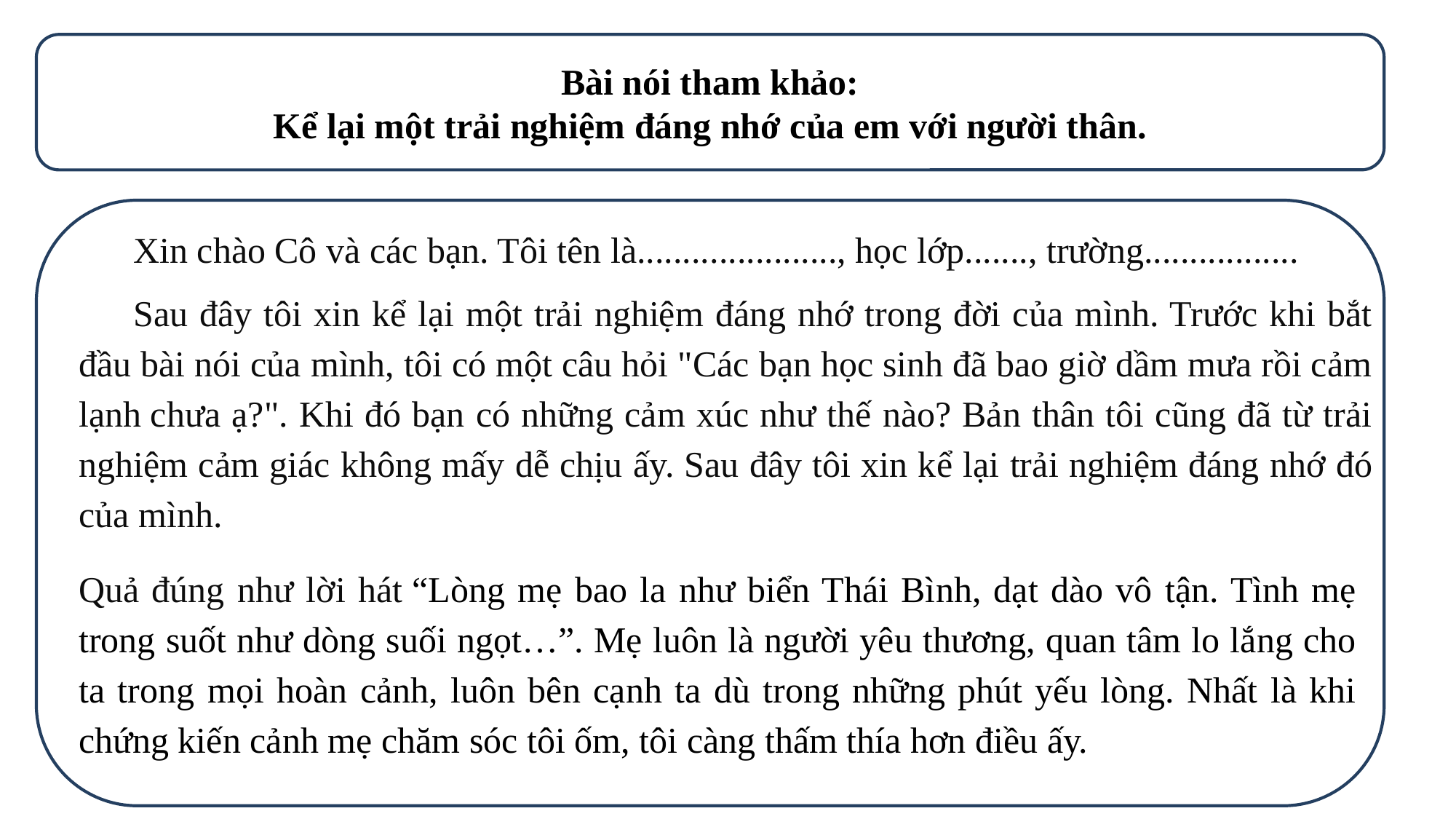

Bài nói tham khảo:
Kể lại một trải nghiệm đáng nhớ của em với người thân.

Xin chào Cô và các bạn. Tôi tên là......................, học lớp......., trường.................
Sau đây tôi xin kể lại một trải nghiệm đáng nhớ trong đời của mình. Trước khi bắt đầu bài nói của mình, tôi có một câu hỏi "Các bạn học sinh đã bao giờ dầm mưa rồi cảm lạnh chưa ạ?". Khi đó bạn có những cảm xúc như thế nào? Bản thân tôi cũng đã từ trải nghiệm cảm giác không mấy dễ chịu ấy. Sau đây tôi xin kể lại trải nghiệm đáng nhớ đó của mình.
Quả đúng như lời hát “Lòng mẹ bao la như biển Thái Bình, dạt dào vô tận. Tình mẹ trong suốt như dòng suối ngọt…”. Mẹ luôn là người yêu thương, quan tâm lo lắng cho ta trong mọi hoàn cảnh, luôn bên cạnh ta dù trong những phút yếu lòng. Nhất là khi chứng kiến cảnh mẹ chăm sóc tôi ốm, tôi càng thấm thía hơn điều ấy.